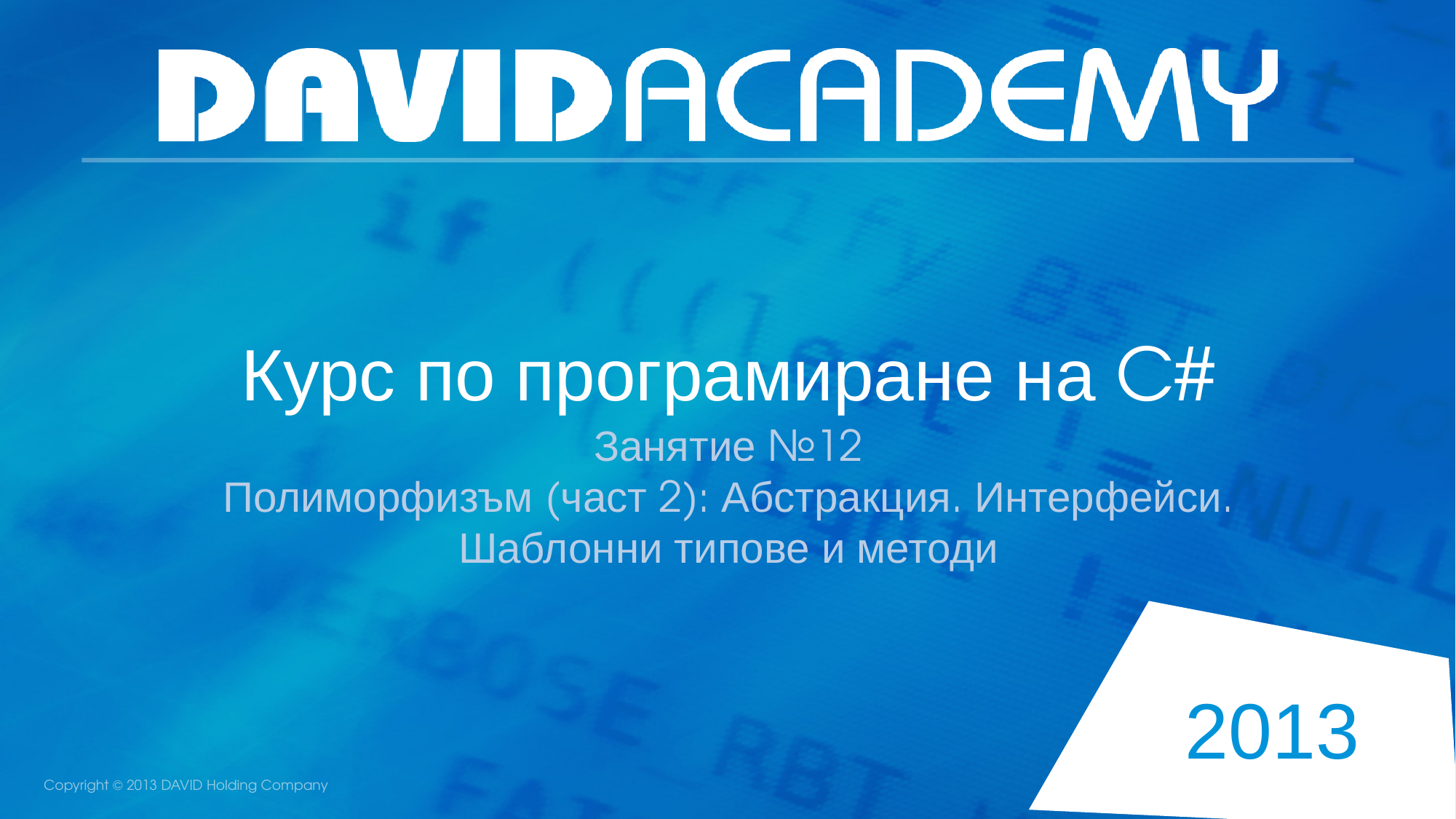

# Курс по програмиране на C#
Занятие №12
Полиморфизъм (част 2): Абстракция. Интерфейси.
Шаблонни типове и методи